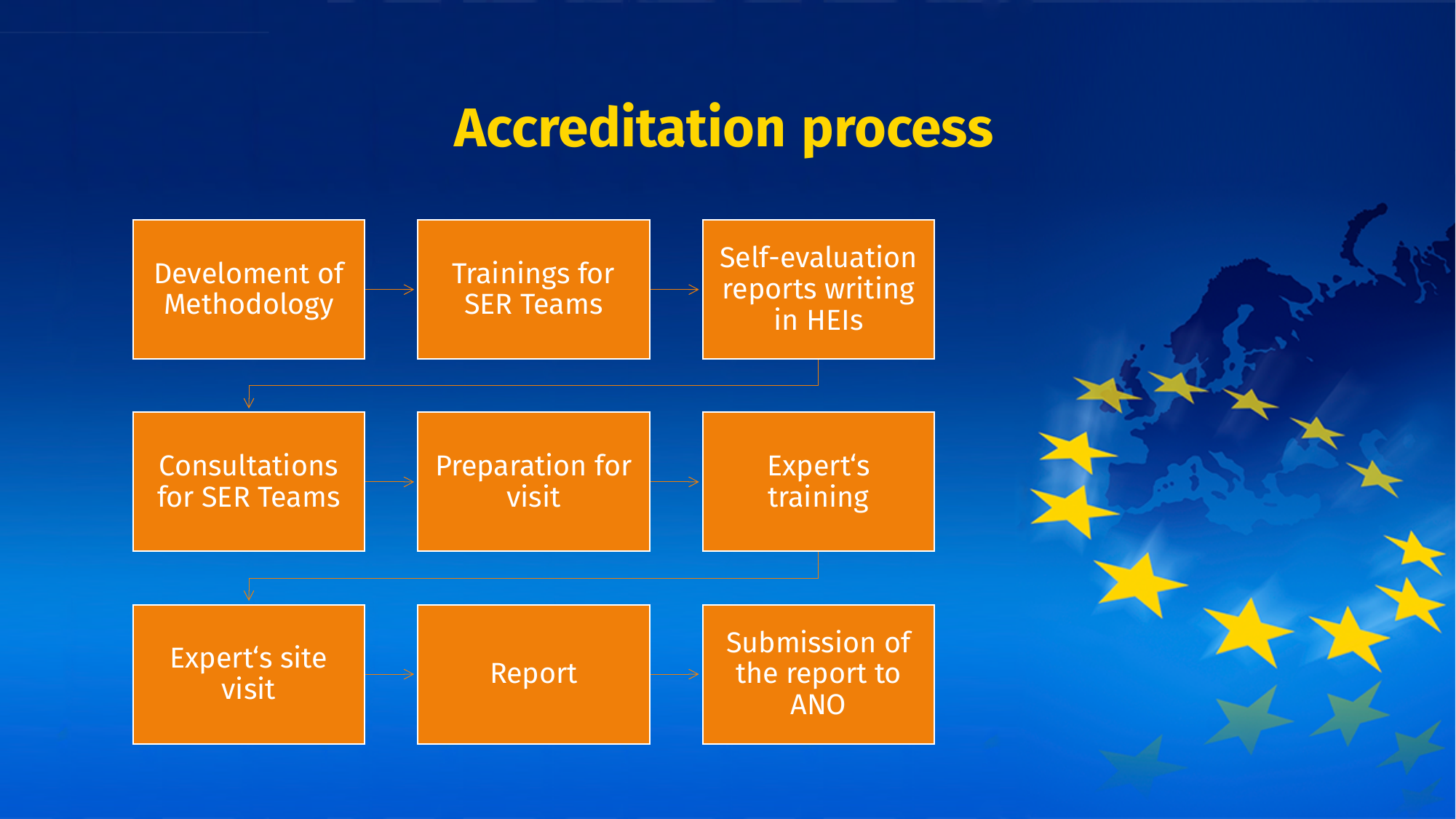

# Accreditation process

Develoment of Methodology

Trainings for SER Teams

Self-evaluation reports writing in HEIs

Consultations for SER Teams

Preparation for visit

Expert‘s training

Expert‘s site visit

Report
Submission of the report to ANO